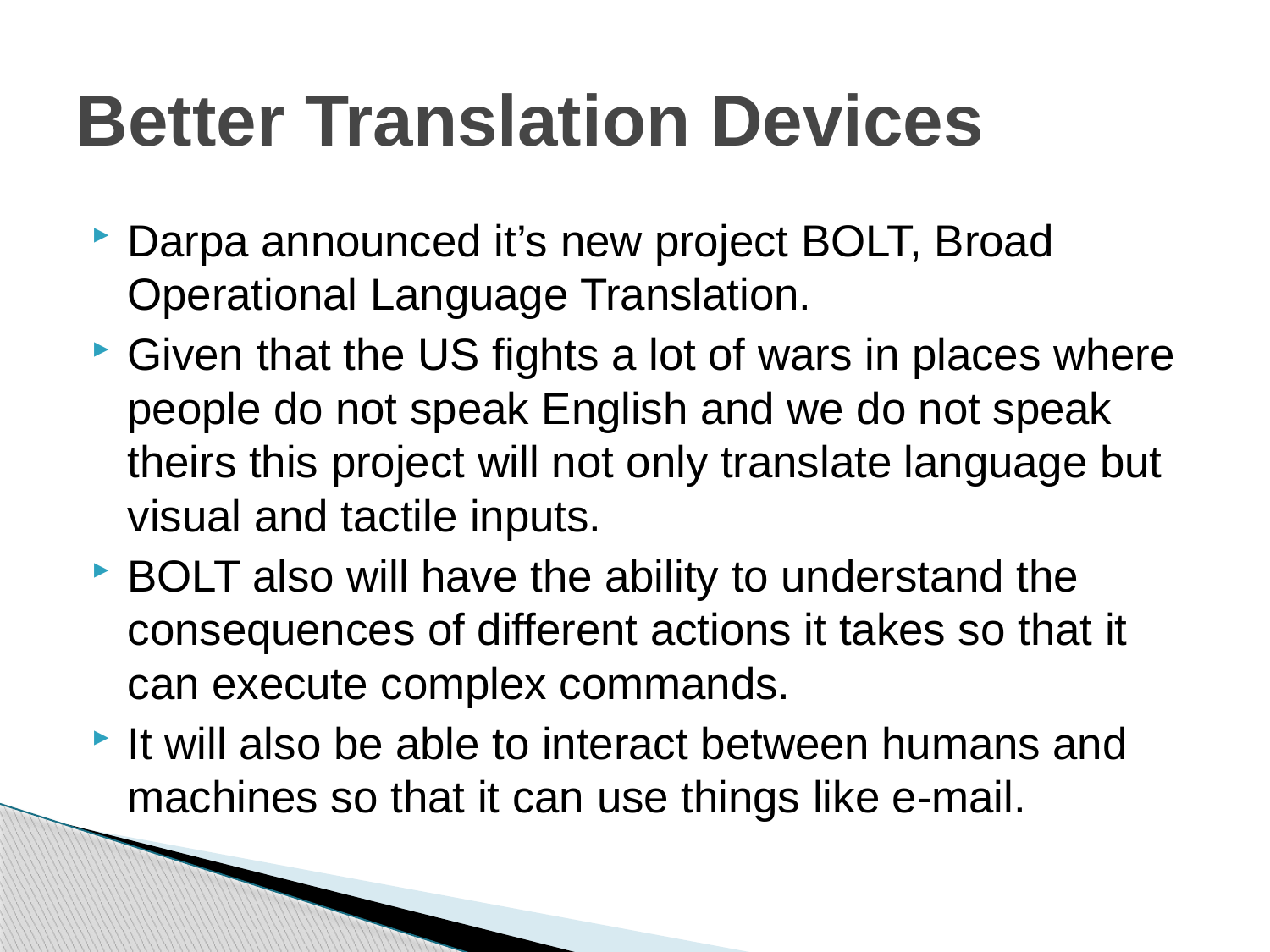

# Better Translation Devices
Darpa announced it’s new project BOLT, Broad Operational Language Translation.
Given that the US fights a lot of wars in places where people do not speak English and we do not speak theirs this project will not only translate language but visual and tactile inputs.
BOLT also will have the ability to understand the consequences of different actions it takes so that it can execute complex commands.
It will also be able to interact between humans and machines so that it can use things like e-mail.